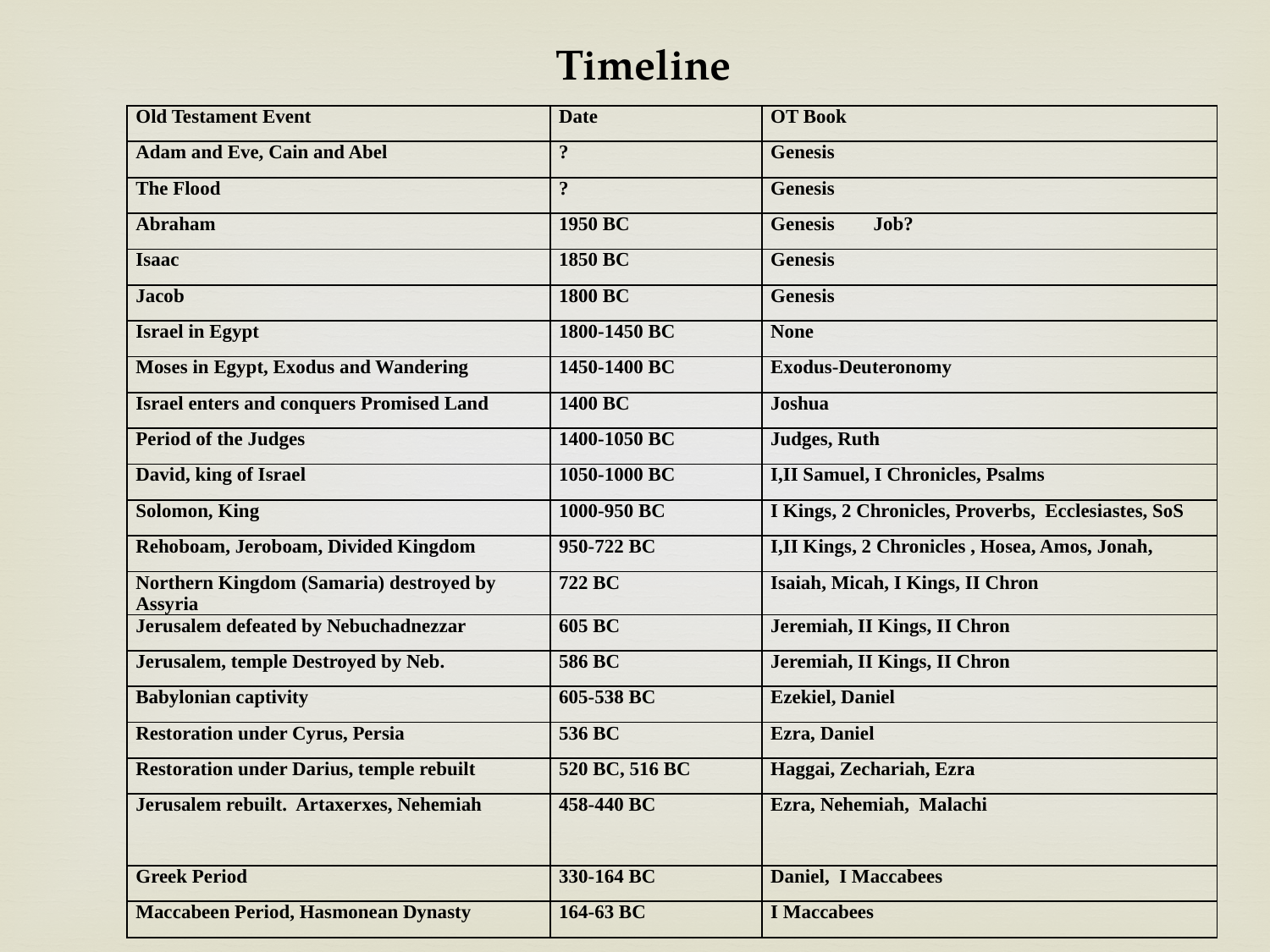

Timeline
| Old Testament Event | Date | OT Book |
| --- | --- | --- |
| Adam and Eve, Cain and Abel | ? | Genesis |
| The Flood | ? | Genesis |
| Abraham | 1950 BC | Genesis Job? |
| Isaac | 1850 BC | Genesis |
| Jacob | 1800 BC | Genesis |
| Israel in Egypt | 1800-1450 BC | None |
| Moses in Egypt, Exodus and Wandering | 1450-1400 BC | Exodus-Deuteronomy |
| Israel enters and conquers Promised Land | 1400 BC | Joshua |
| Period of the Judges | 1400-1050 BC | Judges, Ruth |
| David, king of Israel | 1050-1000 BC | I,II Samuel, I Chronicles, Psalms |
| Solomon, King | 1000-950 BC | I Kings, 2 Chronicles, Proverbs, Ecclesiastes, SoS |
| Rehoboam, Jeroboam, Divided Kingdom | 950-722 BC | I,II Kings, 2 Chronicles , Hosea, Amos, Jonah, |
| Northern Kingdom (Samaria) destroyed by Assyria | 722 BC | Isaiah, Micah, I Kings, II Chron |
| Jerusalem defeated by Nebuchadnezzar | 605 BC | Jeremiah, II Kings, II Chron |
| Jerusalem, temple Destroyed by Neb. | 586 BC | Jeremiah, II Kings, II Chron |
| Babylonian captivity | 605-538 BC | Ezekiel, Daniel |
| Restoration under Cyrus, Persia | 536 BC | Ezra, Daniel |
| Restoration under Darius, temple rebuilt | 520 BC, 516 BC | Haggai, Zechariah, Ezra |
| Jerusalem rebuilt. Artaxerxes, Nehemiah | 458-440 BC | Ezra, Nehemiah, Malachi |
| Greek Period | 330-164 BC | Daniel, I Maccabees |
| Maccabeen Period, Hasmonean Dynasty | 164-63 BC | I Maccabees |